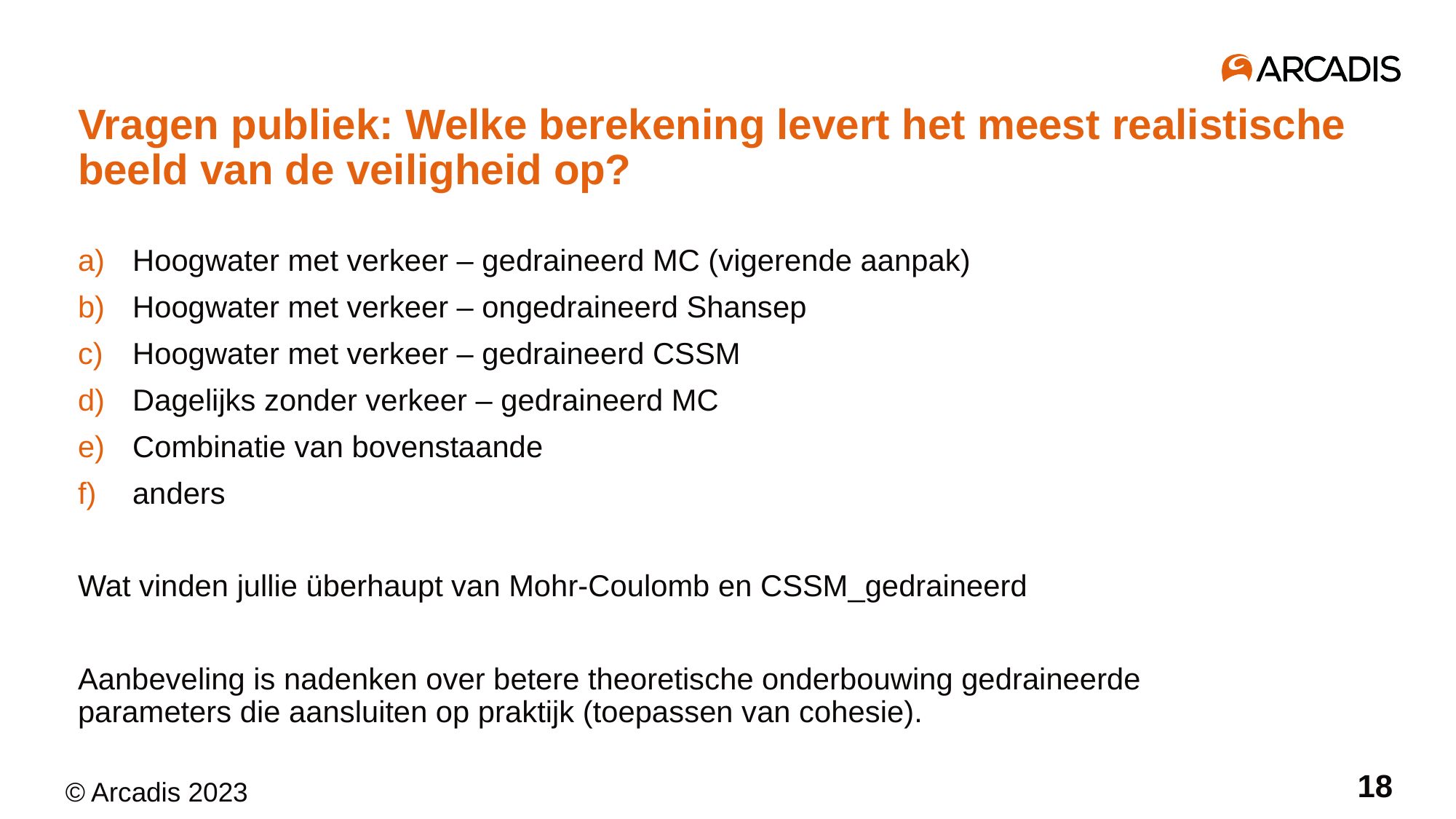

Vragen publiek: Welke berekening levert het meest realistische beeld van de veiligheid op?
Hoogwater met verkeer – gedraineerd MC (vigerende aanpak)
Hoogwater met verkeer – ongedraineerd Shansep
Hoogwater met verkeer – gedraineerd CSSM
Dagelijks zonder verkeer – gedraineerd MC
Combinatie van bovenstaande
anders

Wat vinden jullie überhaupt van Mohr-Coulomb en CSSM_gedraineerd

Aanbeveling is nadenken over betere theoretische onderbouwing gedraineerde parameters die aansluiten op praktijk (toepassen van cohesie).

© Arcadis 2023
18